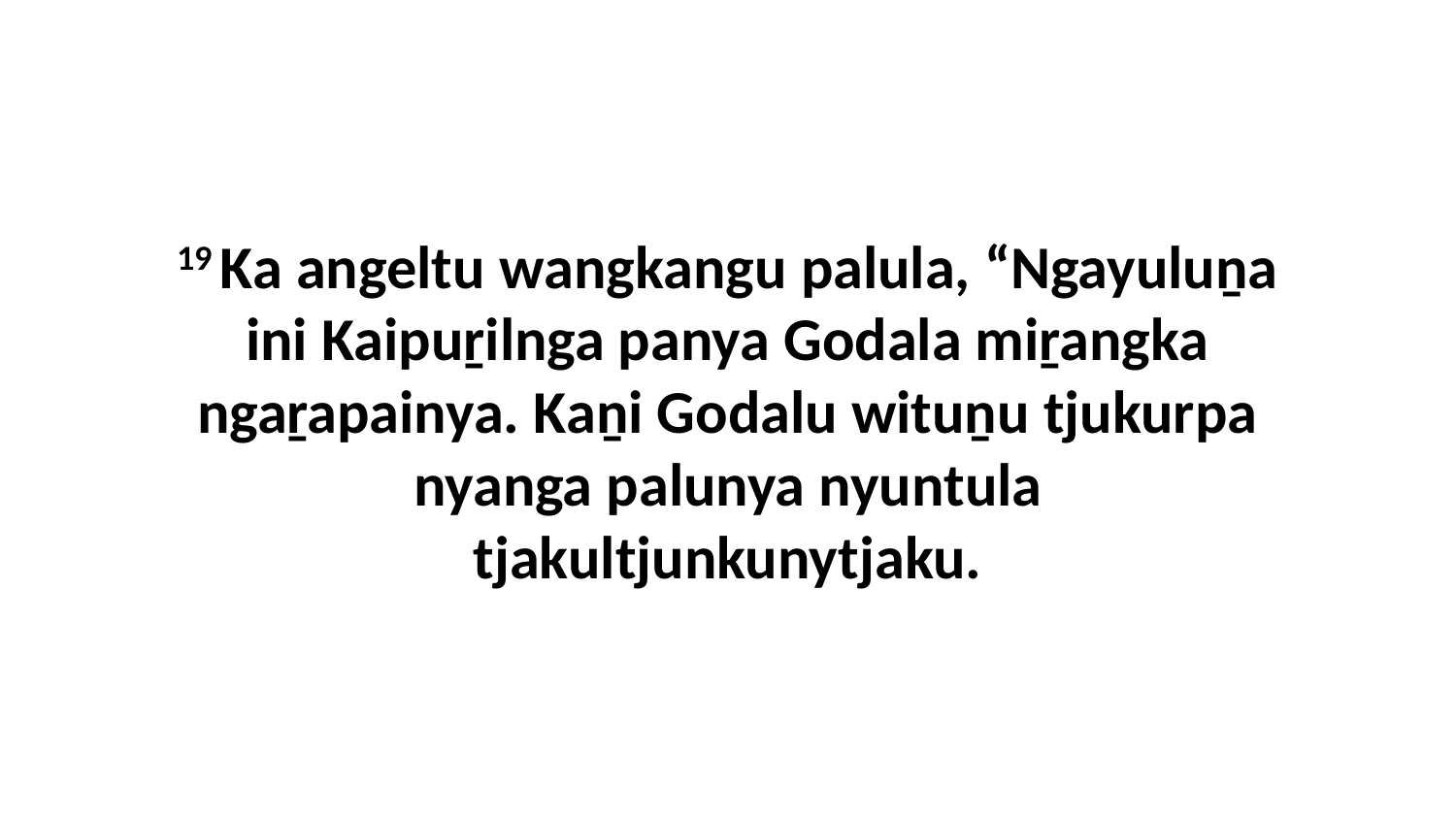

19 Ka angeltu wangkangu palula, “Ngayuluṉa ini Kaipuṟilnga panya Godala miṟangka ngaṟapainya. Kaṉi Godalu wituṉu tjukurpa nyanga palunya nyuntula tjakultjunkunytjaku.